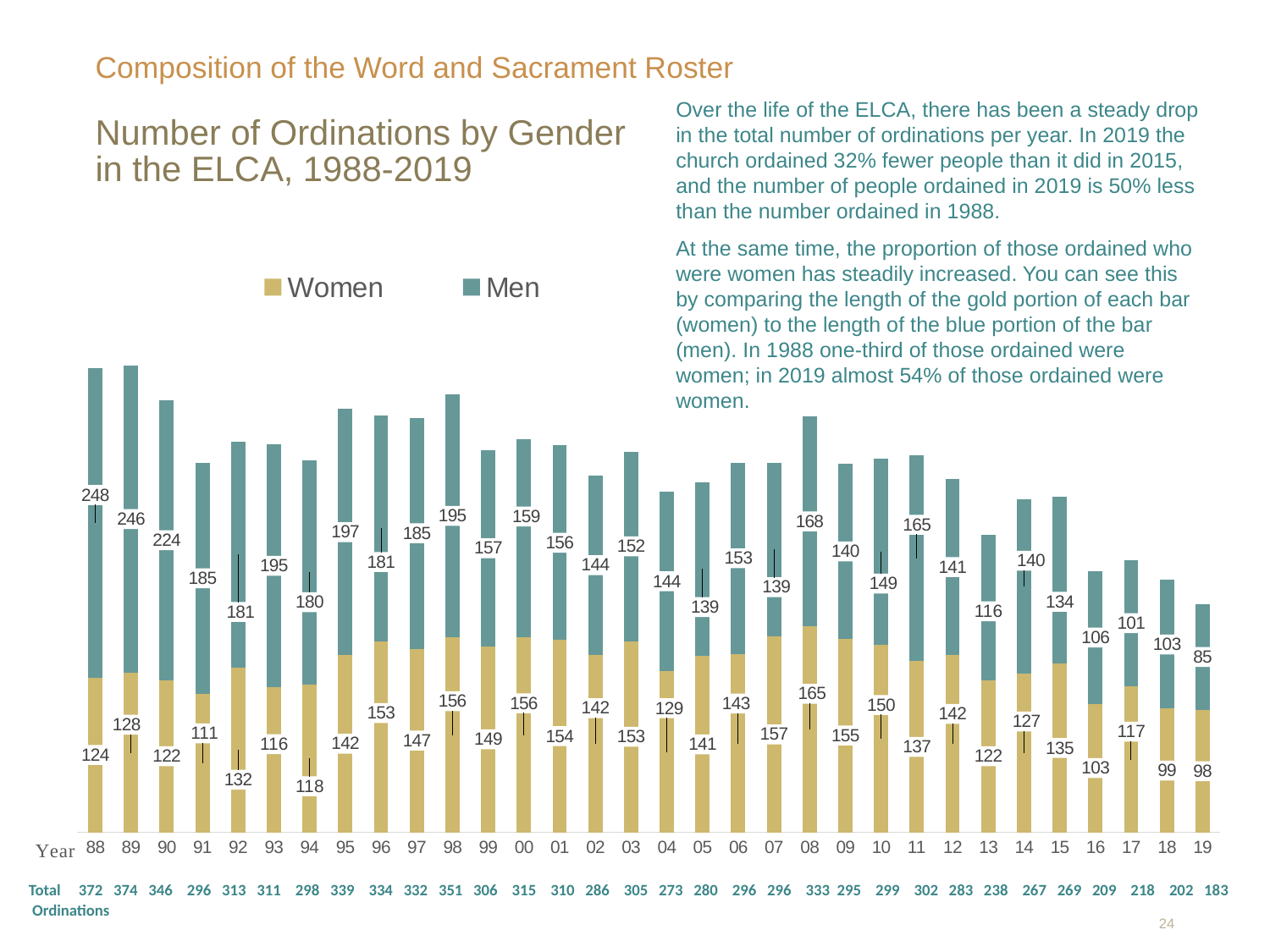

Composition of the Word and Sacrament Roster
Over the life of the ELCA, there has been a steady drop in the total number of ordinations per year. In 2019 the church ordained 32% fewer people than it did in 2015, and the number of people ordained in 2019 is 50% less than the number ordained in 1988.

At the same time, the proportion of those ordained who were women has steadily increased. You can see this by comparing the length of the gold portion of each bar (women) to the length of the blue portion of the bar (men). In 1988 one-third of those ordained were women; in 2019 almost 54% of those ordained were women.
# Number of Ordinations by Gender in the ELCA, 1988-2019

### Chart

| Category | Women  | Men |
|---|---|---|
| 88 | 124.0 | 248.0 |
| 89 | 128.0 | 246.0 |
| 90 | 122.0 | 224.0 |
| 91 | 111.0 | 185.0 |
| 92 | 132.0 | 181.0 |
| 93 | 116.0 | 195.0 |
| 94 | 118.0 | 180.0 |
| 95 | 142.0 | 197.0 |
| 96 | 153.0 | 181.0 |
| 97 | 147.0 | 185.0 |
| 98 | 156.0 | 195.0 |
| 99 | 149.0 | 157.0 |
| 00 | 156.0 | 159.0 |
| 01 | 154.0 | 156.0 |
| 02 | 142.0 | 144.0 |
| 03 | 153.0 | 152.0 |
| 04 | 129.0 | 144.0 |
| 05 | 141.0 | 139.0 |
| 06 | 143.0 | 153.0 |
| 07 | 157.0 | 139.0 |
| 08 | 165.0 | 168.0 |
| 09 | 155.0 | 140.0 |
| 10 | 150.0 | 149.0 |
| 11 | 137.0 | 165.0 |
| 12 | 142.0 | 141.0 |
| 13 | 122.0 | 116.0 |
| 14 | 127.0 | 140.0 |
| 15 | 135.0 | 134.0 |
| 16 | 103.0 | 106.0 |
| 17 | 117.0 | 101.0 |
| 18 | 99.0 | 103.0 |
| 19 | 98.0 | 85.0 |
Total     372   374   346    296   313   311    298   339    334   332   351   306    315    310   286    305   273   280    296   296    333  295    299    302   283   238    267   269   209    218    202   183     Ordinations